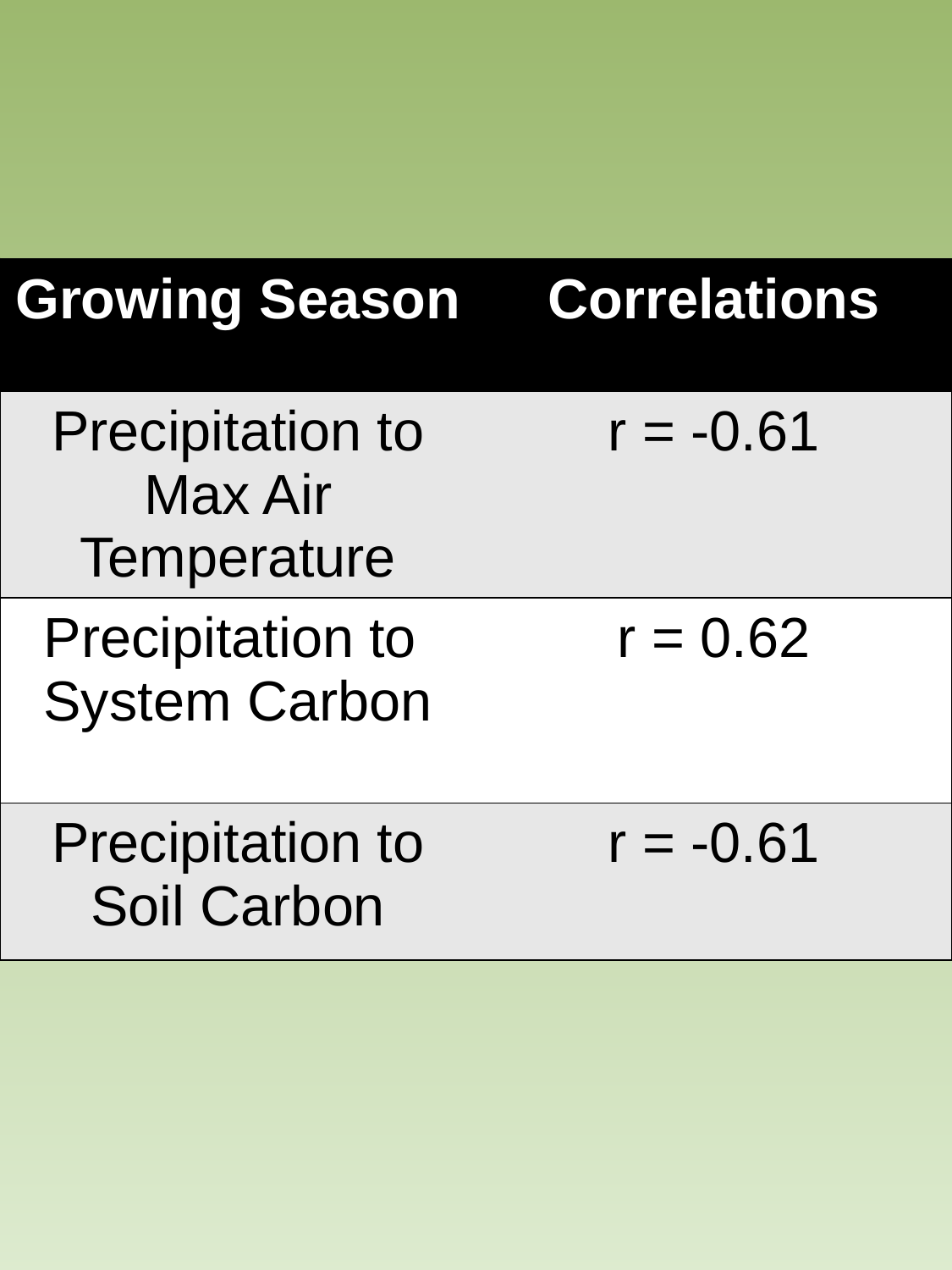

| Growing Season | Correlations |
| --- | --- |
| Precipitation to Max Air Temperature | r = -0.61 |
| Precipitation to System Carbon | r = 0.62 |
| Precipitation to Soil Carbon | r = -0.61 |